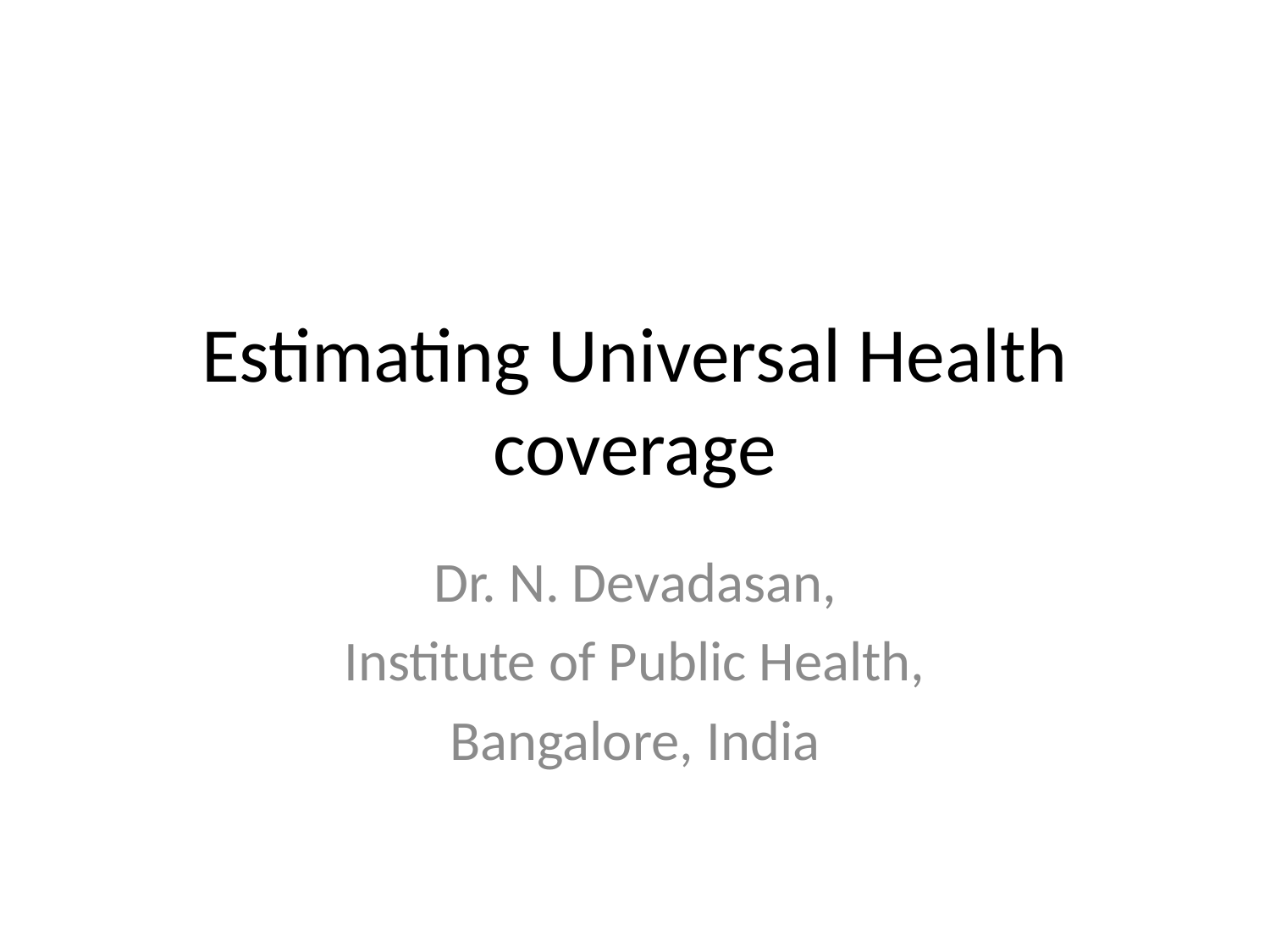

# Estimating Universal Health coverage
Dr. N. Devadasan,
Institute of Public Health,
Bangalore, India